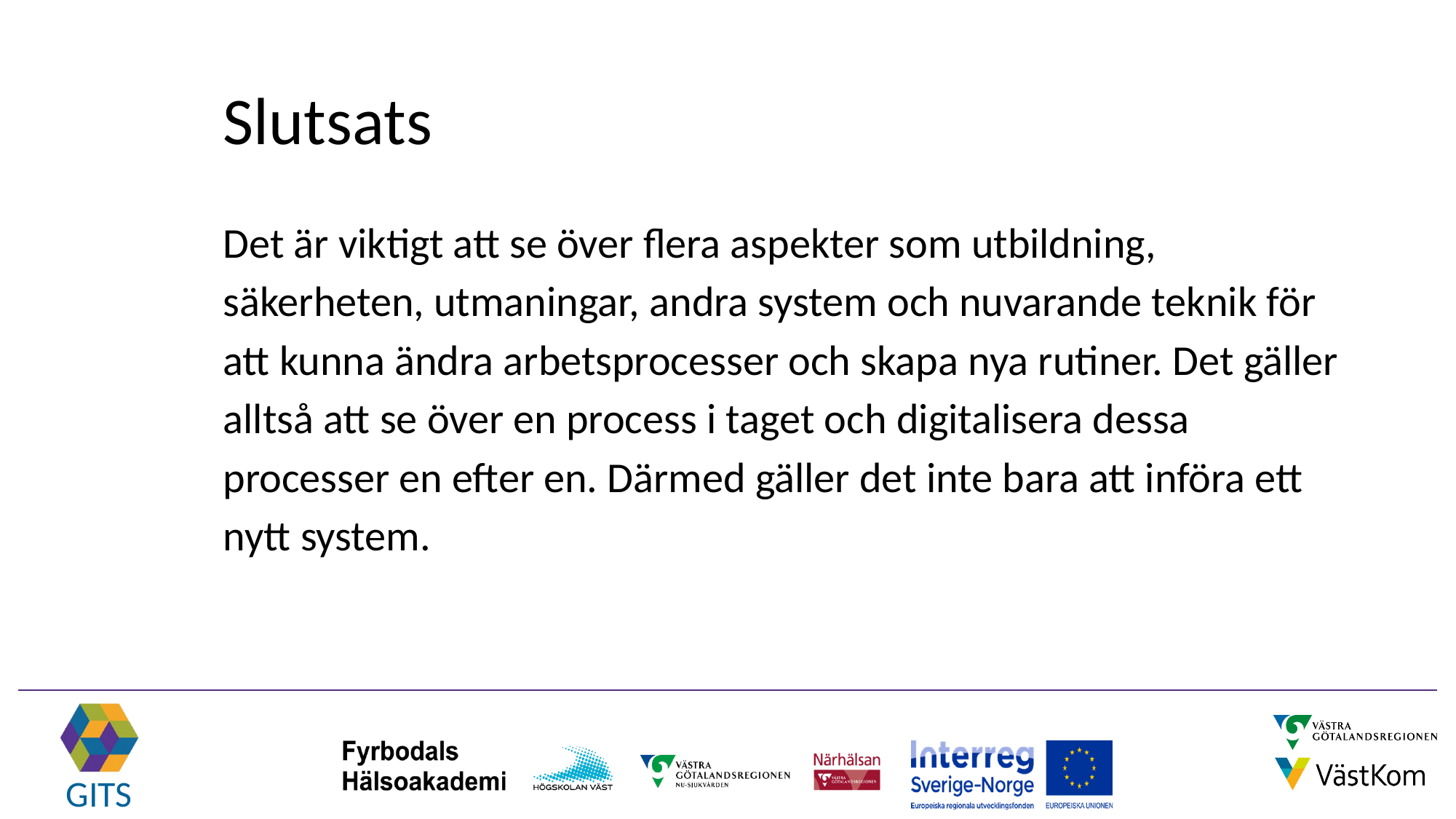

# Slutsats
Det är viktigt att se över flera aspekter som utbildning, säkerheten, utmaningar, andra system och nuvarande teknik för att kunna ändra arbetsprocesser och skapa nya rutiner. Det gäller alltså att se över en process i taget och digitalisera dessa processer en efter en. Därmed gäller det inte bara att införa ett nytt system.